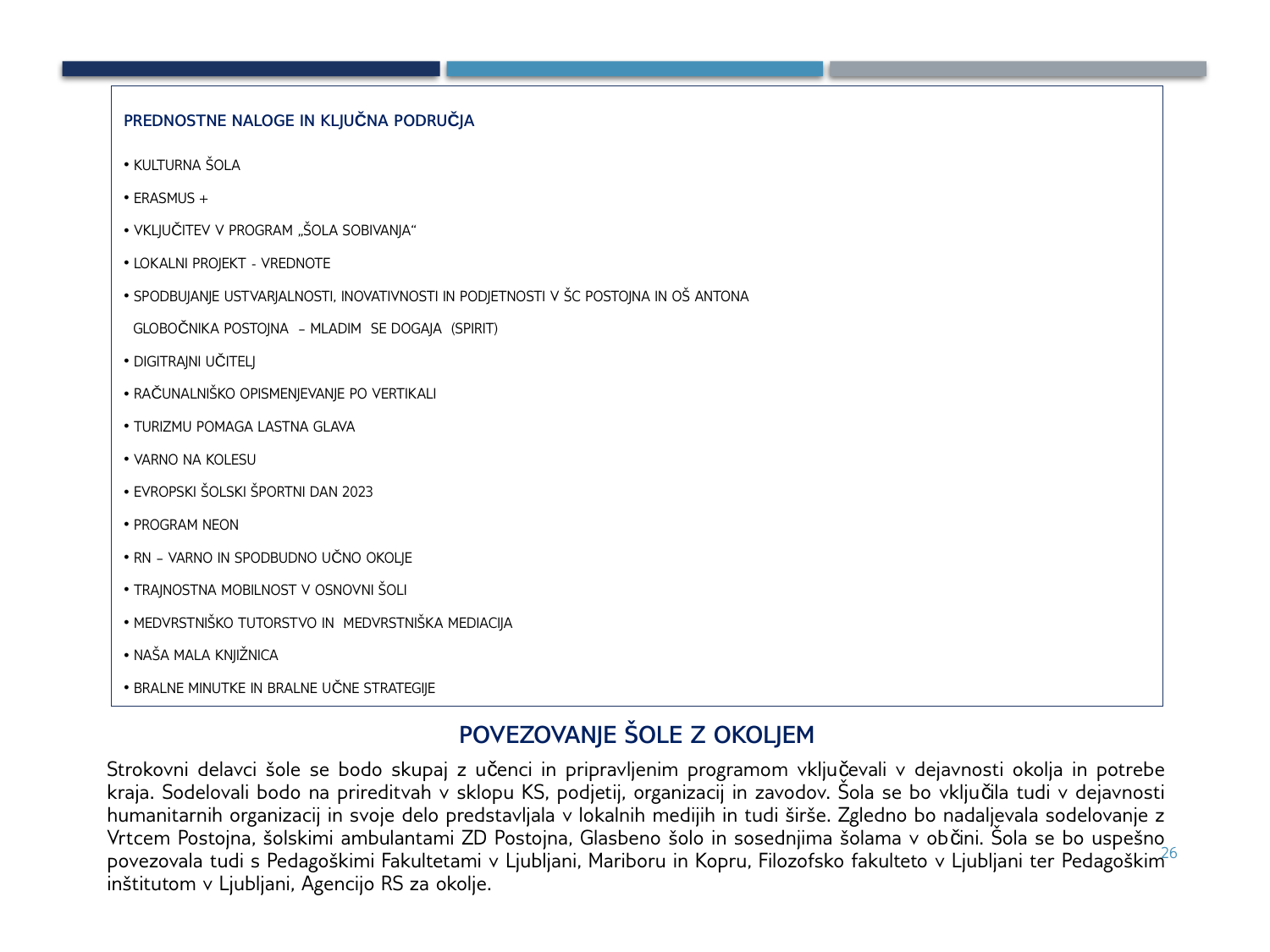

PREDNOSTNE NALOGE IN KLJUČNA PODRUČJA

KULTURNA ŠOLA

ERASMUS +

VKLJUČITEV V PROGRAM „ŠOLA SOBIVANJA“

LOKALNI PROJEKT - VREDNOTE

SPODBUJANJE USTVARJALNOSTI, INOVATIVNOSTI IN PODJETNOSTI V ŠC POSTOJNA IN OŠ ANTONA

  GLOBOČNIKA POSTOJNA  – MLADIM  SE DOGAJA  (SPIRIT)

DIGITRAJNI UČITELJ

RAČUNALNIŠKO OPISMENJEVANJE PO VERTIKALI

TURIZMU POMAGA LASTNA GLAVA

VARNO NA KOLESU

EVROPSKI ŠOLSKI ŠPORTNI DAN 2023

PROGRAM NEON

RN – VARNO IN SPODBUDNO UČNO OKOLJE

TRAJNOSTNA MOBILNOST V OSNOVNI ŠOLI

MEDVRSTNIŠKO TUTORSTVO IN  MEDVRSTNIŠKA MEDIACIJA

NAŠA MALA KNJIŽNICA

BRALNE MINUTKE IN BRALNE UČNE STRATEGIJE

POVEZOVANJE ŠOLE Z OKOLJEM

Strokovni delavci šole se bodo skupaj z učenci in pripravljenim programom vključevali v dejavnosti okolja in potrebe kraja. Sodelovali bodo na prireditvah v sklopu KS, podjetij, organizacij in zavodov. Šola se bo vključila tudi v dejavnosti humanitarnih organizacij in svoje delo predstavljala v lokalnih medijih in tudi širše. Zgledno bo nadaljevala sodelovanje z Vrtcem Postojna, šolskimi ambulantami ZD Postojna, Glasbeno šolo in sosednjima šolama v občini. Šola se bo uspešno povezovala tudi s Pedagoškimi Fakultetami v Ljubljani, Mariboru in Kopru, Filozofsko fakulteto v Ljubljani ter Pedagoškim inštitutom v Ljubljani, Agencijo RS za okolje.

26